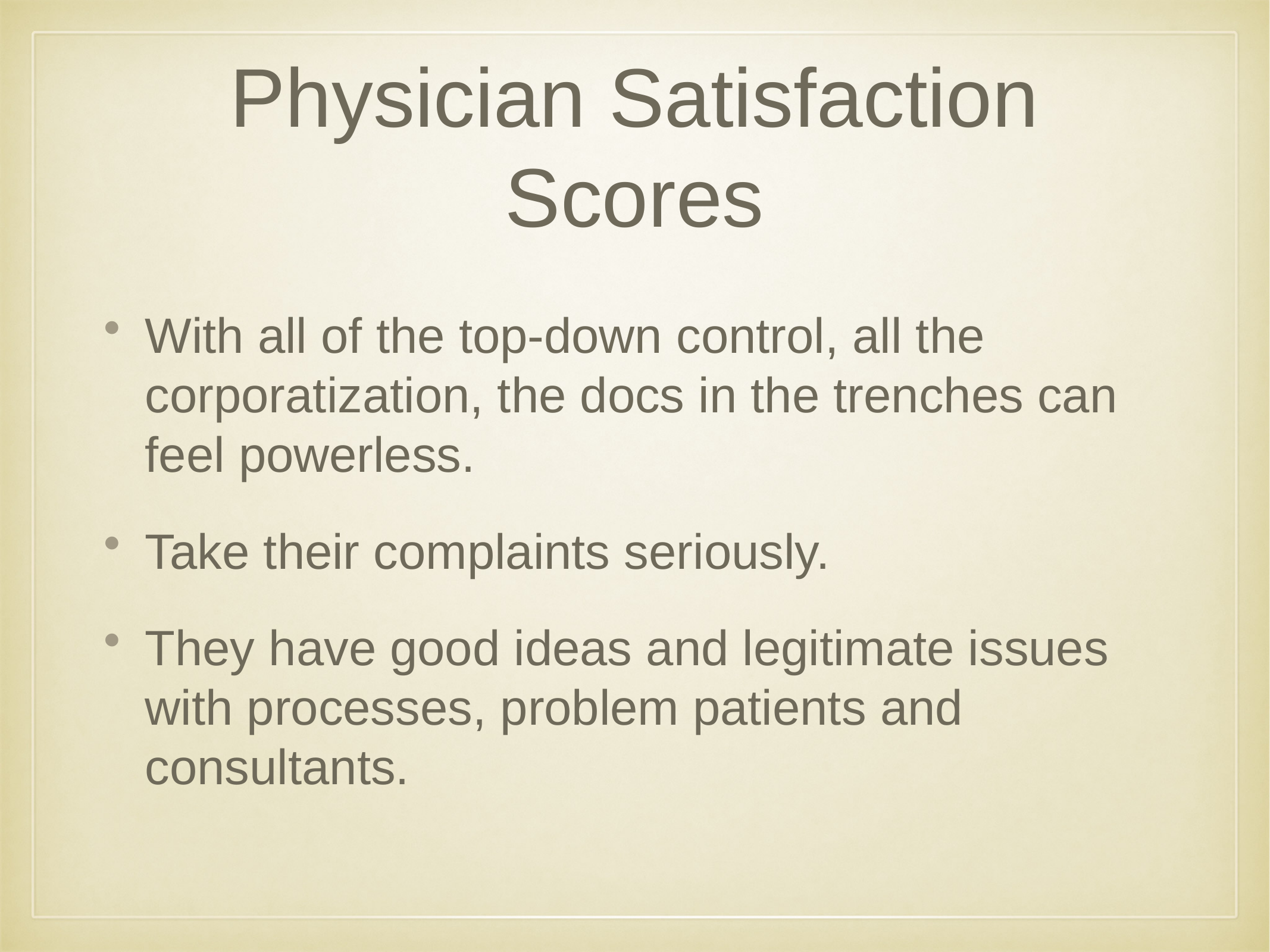

# Physician Satisfaction Scores
With all of the top-down control, all the corporatization, the docs in the trenches can feel powerless.
Take their complaints seriously.
They have good ideas and legitimate issues with processes, problem patients and consultants.